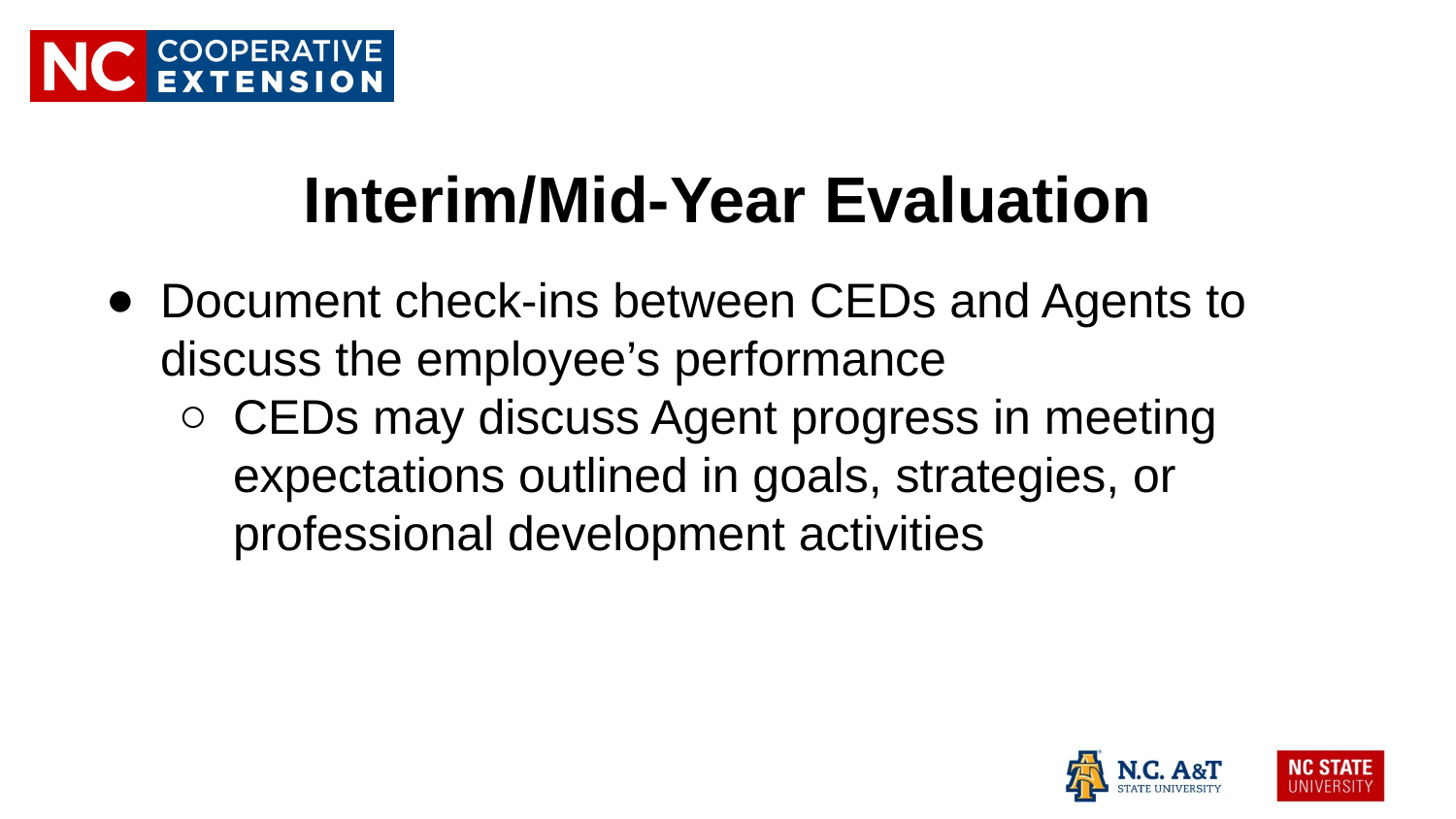

# Interim/Mid-Year Evaluation
Document check-ins between CEDs and Agents to discuss the employee’s performance
CEDs may discuss Agent progress in meeting expectations outlined in goals, strategies, or professional development activities